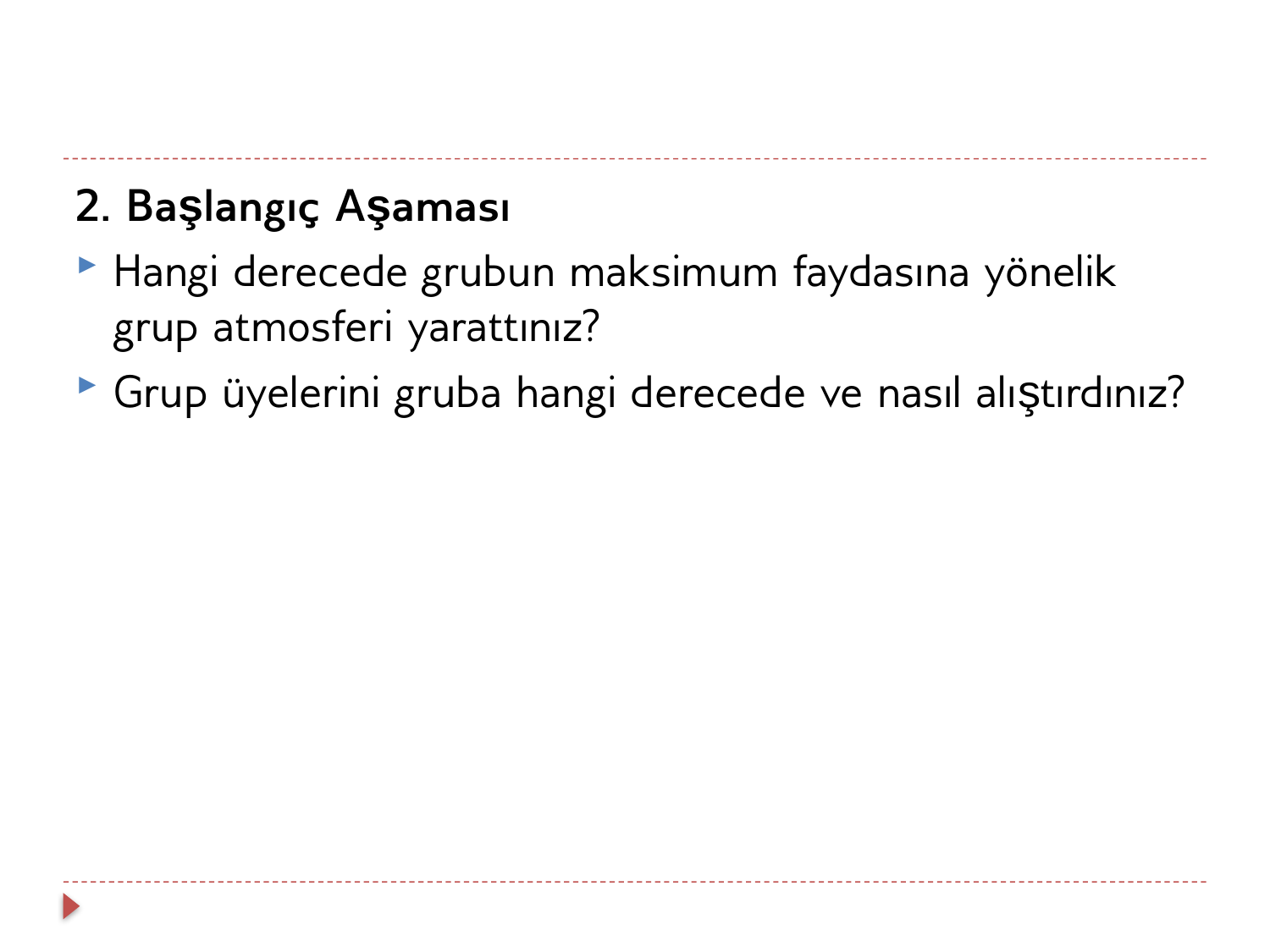

2. Başlangıç Aşaması
Hangi derecede grubun maksimum faydasına yönelik grup atmosferi yarattınız?
Grup üyelerini gruba hangi derecede ve nasıl alıştırdınız?